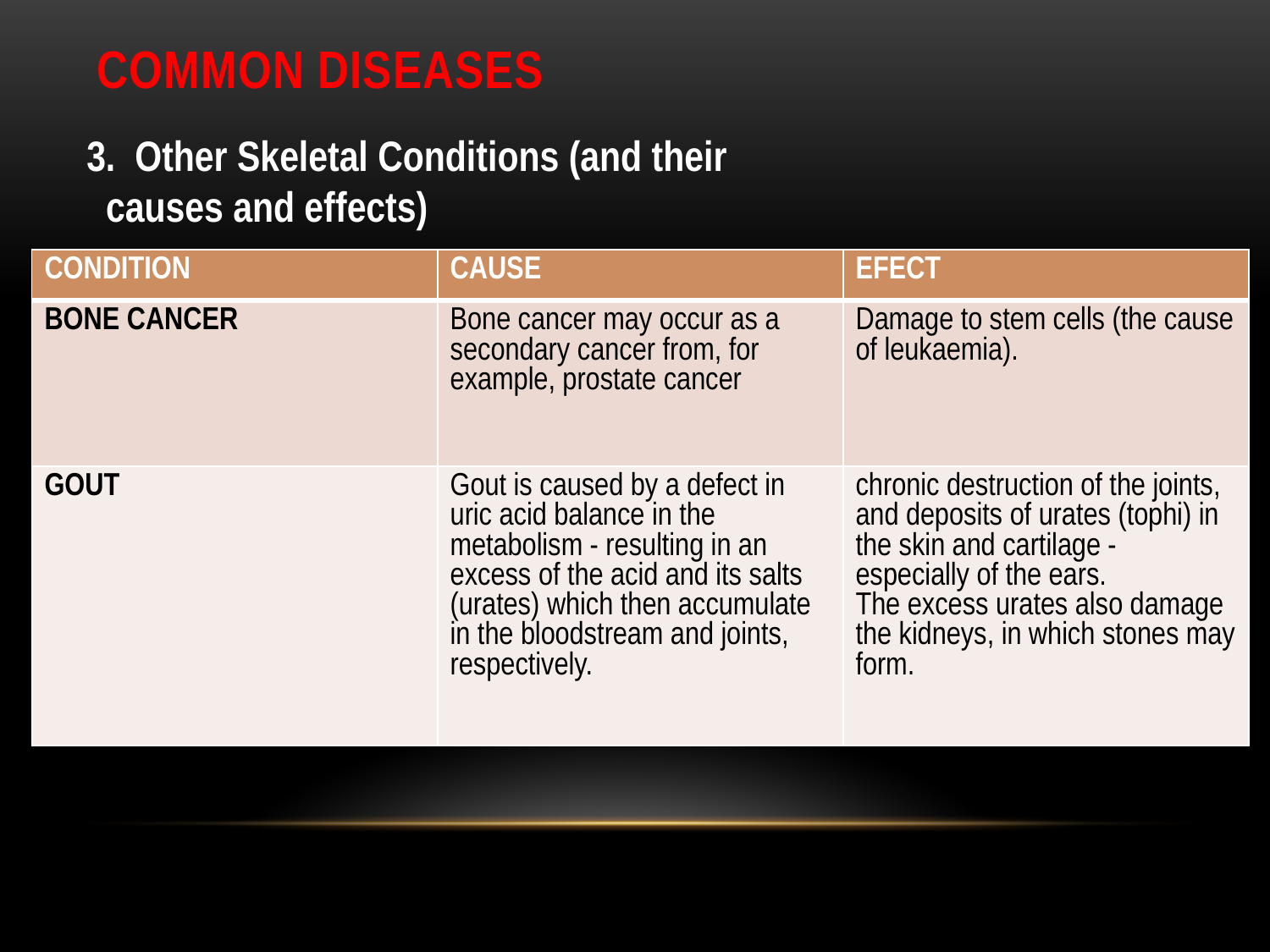

# Common diseases
3.  Other Skeletal Conditions (and their
  causes and effects)
| CONDITION | CAUSE | EFECT |
| --- | --- | --- |
| BONE CANCER | Bone cancer may occur as a secondary cancer from, for example, prostate cancer | Damage to stem cells (the cause of leukaemia). |
| GOUT | Gout is caused by a defect in uric acid balance in the metabolism - resulting in an excess of the acid and its salts (urates) which then accumulate in the bloodstream and joints, respectively. | chronic destruction of the joints, and deposits of urates (tophi) in the skin and cartilage - especially of the ears. The excess urates also damage the kidneys, in which stones may form. |